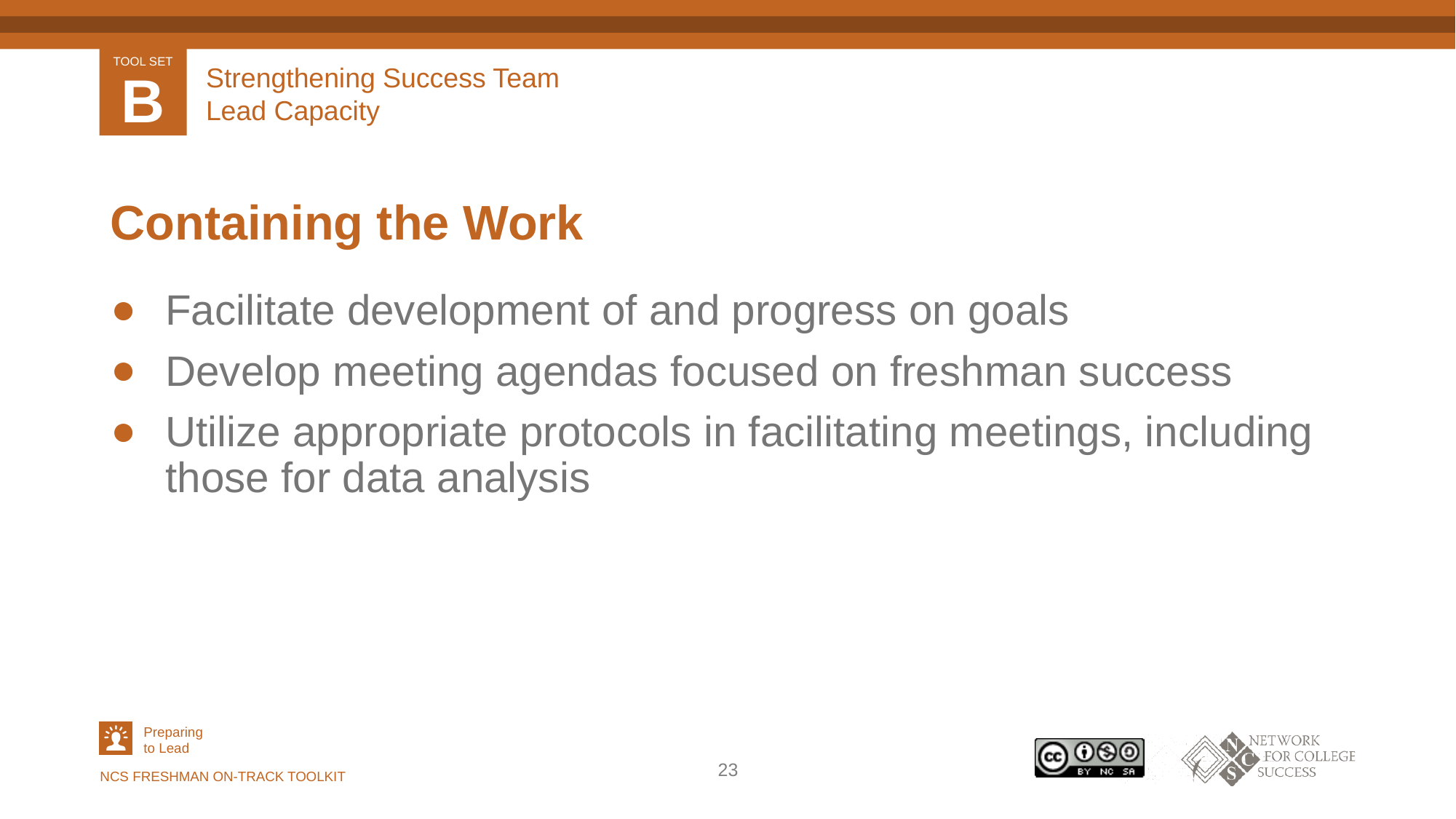

# Strengthening Success Team Lead Capacity
Containing the Work
Facilitate development of and progress on goals
Develop meeting agendas focused on freshman success
Utilize appropriate protocols in facilitating meetings, including those for data analysis